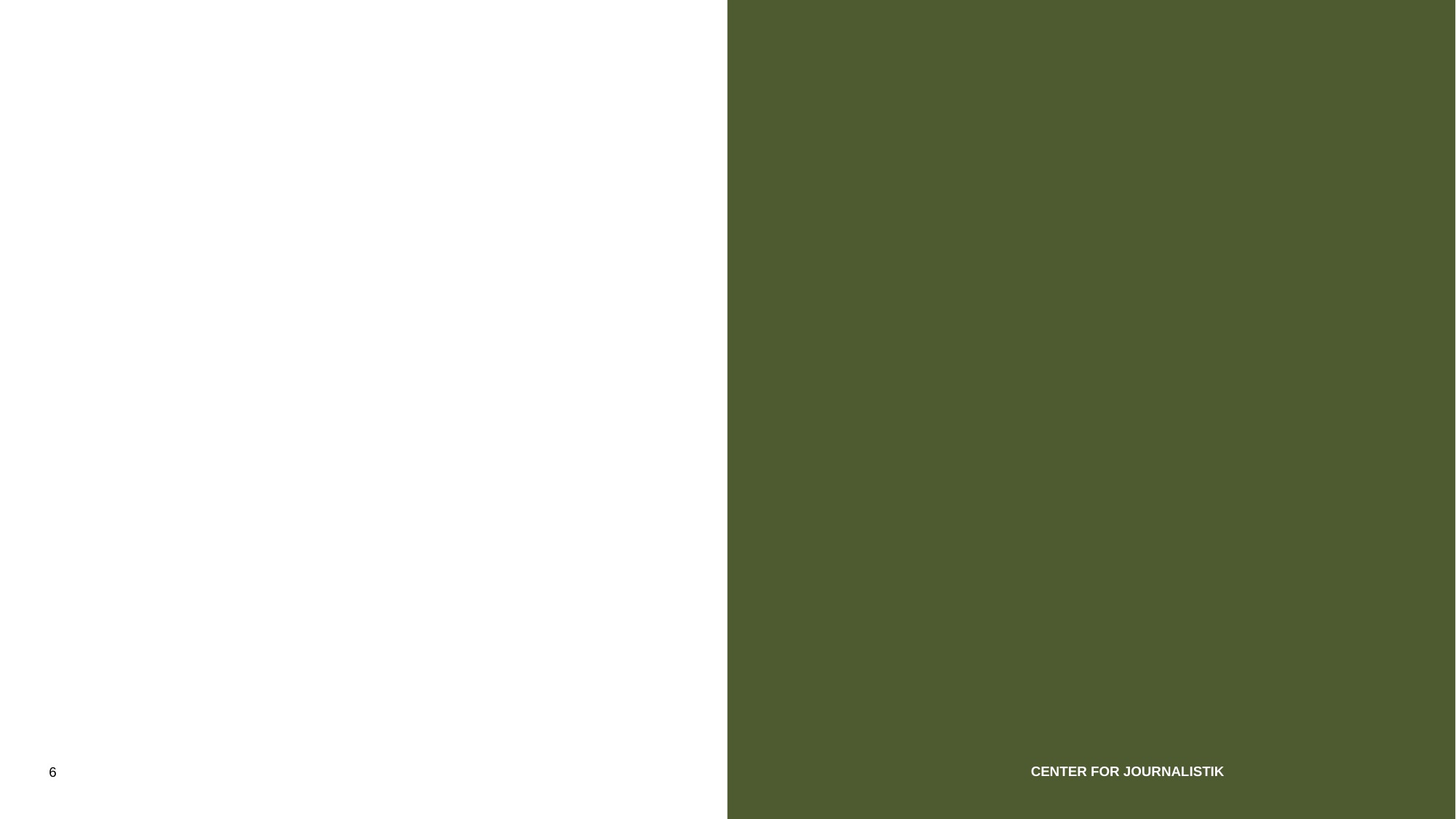

#

Center for journalistik

6
21 September 2016